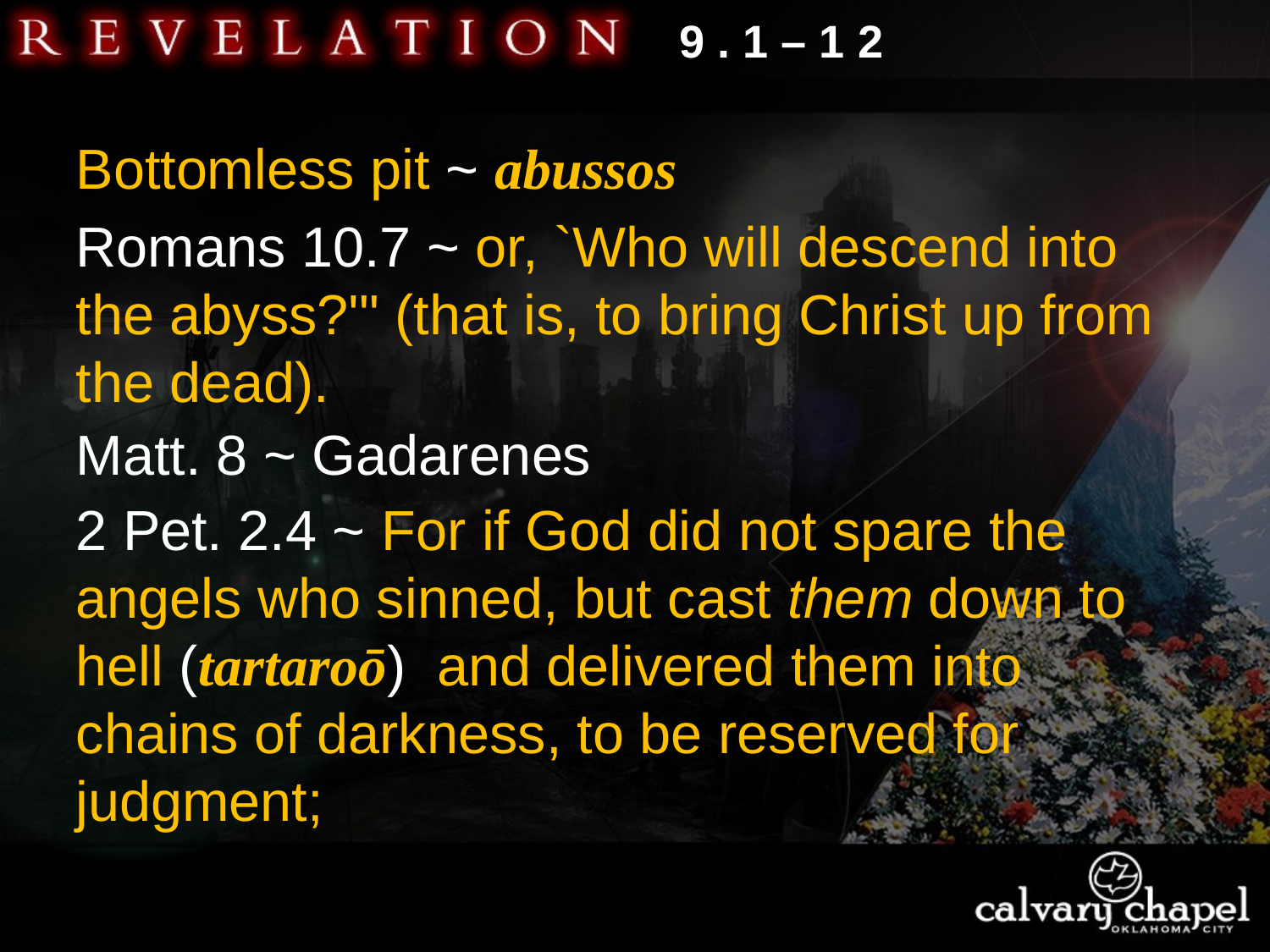

9 . 1 – 1 2
Bottomless pit ~ abussos
Romans 10.7 ~ or, `Who will descend into the abyss?'" (that is, to bring Christ up from the dead).
Matt. 8 ~ Gadarenes
2 Pet. 2.4 ~ For if God did not spare the angels who sinned, but cast them down to hell (tartaroō)  and delivered them into chains of darkness, to be reserved for judgment;